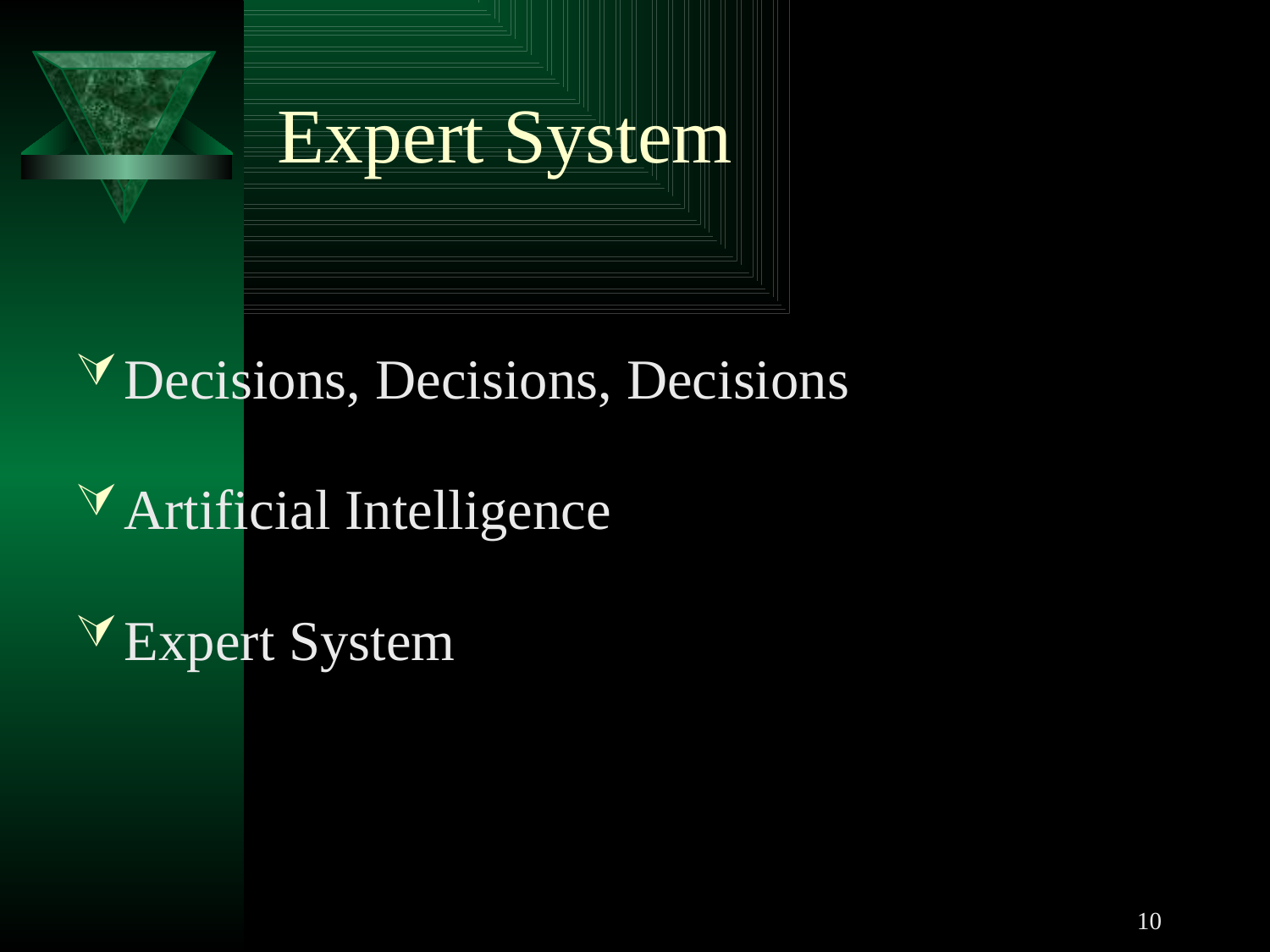

# Expert System
Decisions, Decisions, Decisions

Artificial Intelligence

Expert System

10